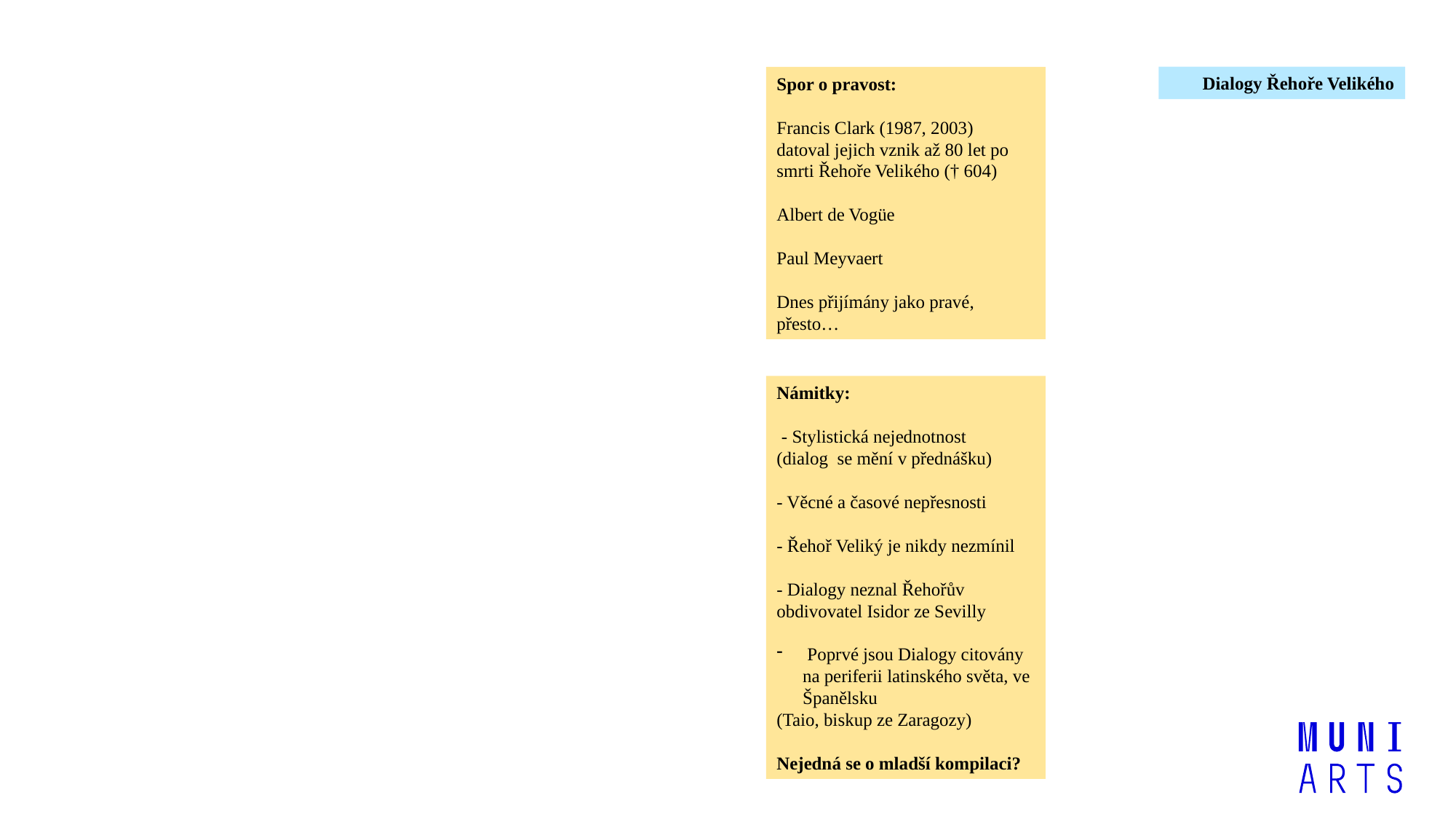

Dialogy Řehoře Velikého
Spor o pravost:

Francis Clark (1987, 2003)
datoval jejich vznik až 80 let po smrti Řehoře Velikého († 604)

Albert de Vogüe

Paul Meyvaert

Dnes přijímány jako pravé, přesto…
Námitky:

 - Stylistická nejednotnost
(dialog  se mění v přednášku)

- Věcné a časové nepřesnosti

- Řehoř Veliký je nikdy nezmínil

- Dialogy neznal Řehořův obdivovatel Isidor ze Sevilly

 Poprvé jsou Dialogy citovány na periferii latinského světa, ve Španělsku
(Taio, biskup ze Zaragozy)

Nejedná se o mladší kompilaci?